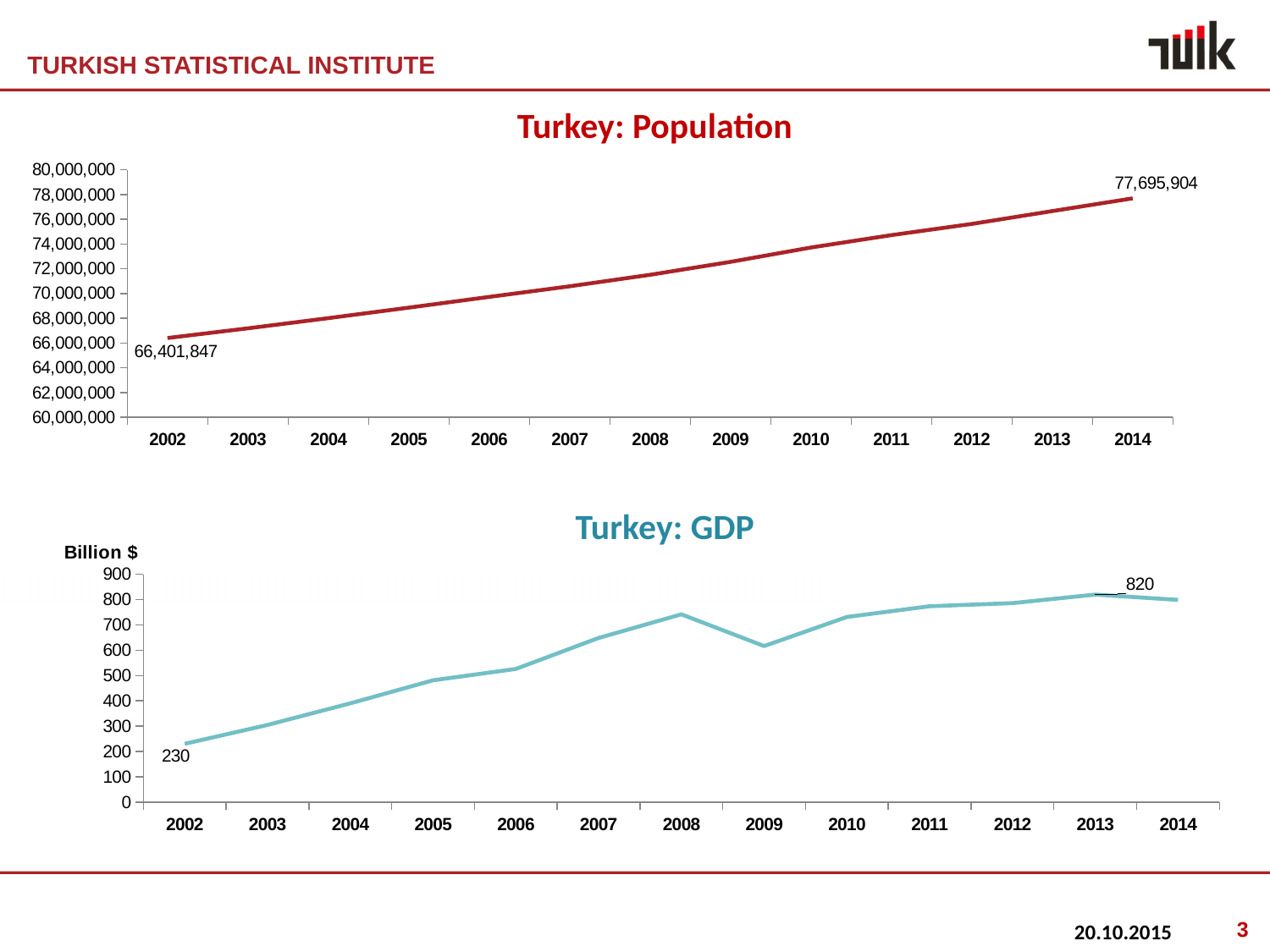

# Turkey: Population

### Chart

| Category |  |
|---|---|
| 2002 | 66401847.0 |
| 2003 | 67187251.0 |
| 2004 | 68010215.0 |
| 2005 | 68860530.0 |
| 2006 | 69729970.0 |
| 2007 | 70586256.0 |
| 2008 | 71517099.99999999 |
| 2009 | 72561312.0 |
| 2010 | 73722987.99999999 |
| 2011 | 74724269.00000001 |
| 2012 | 75627384.0 |
| 2013 | 76667864.0 |
| 2014 | 77695904.0 |
Turkey: GDP

### Chart: Billion $

| Category |  |
|---|---|
| 2002 | 230.494 |
| 2003 | 304.9009999999996 |
| 2004 | 390.387 |
| 2005 | 481.4969999999994 |
| 2006 | 526.429 |
| 2007 | 648.754 |
| 2008 | 742.094 |
| 2009 | 616.703 |
| 2010 | 731.6079999999995 |
| 2011 | 773.98 |
| 2012 | 786.2830000000008 |
| 2013 | 820.0119999999995 |
| 2014 | 799.0 |
3
20.10.2015